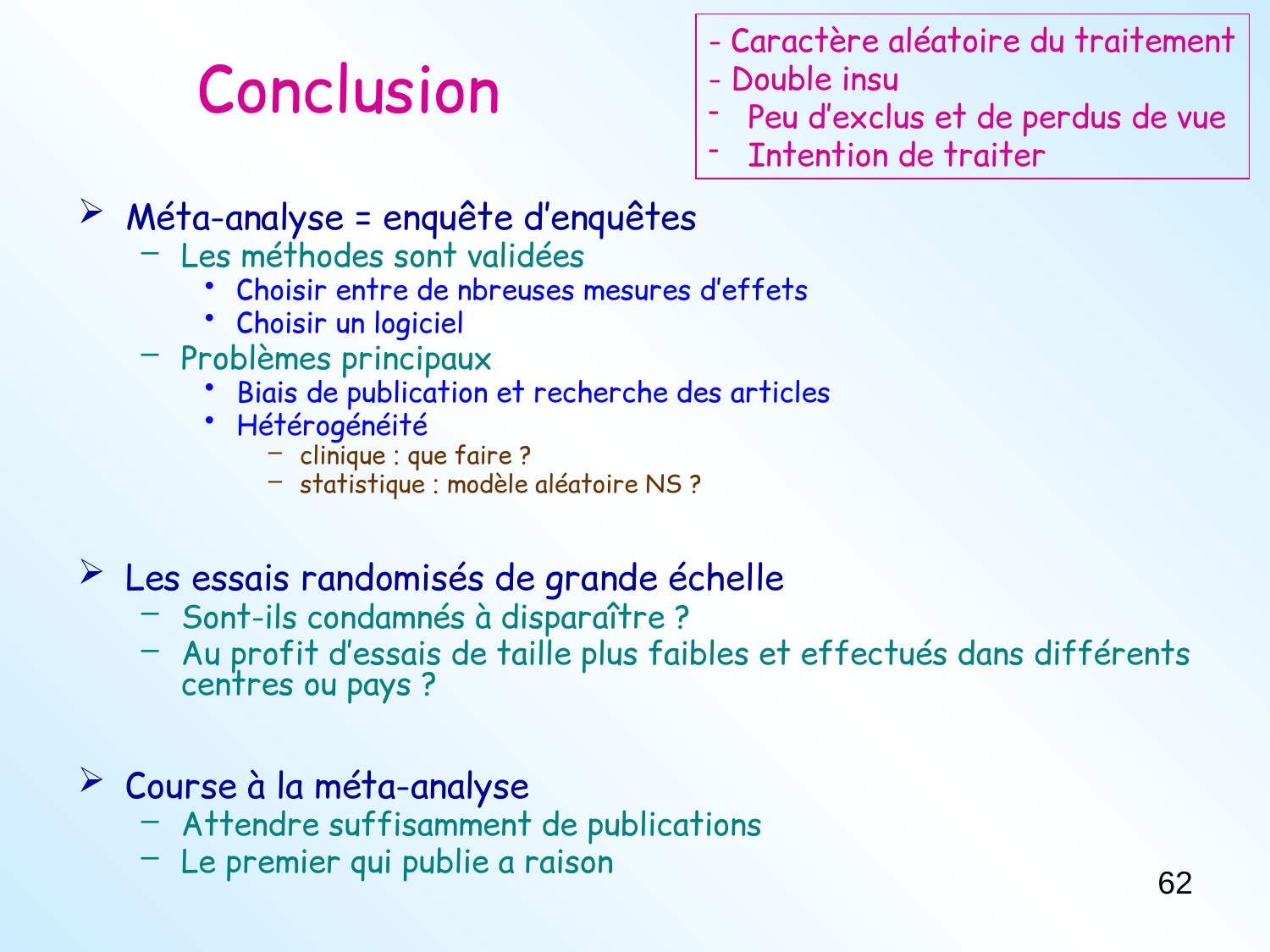

- Caractère aléatoire du traitement
- Double insu
 Peu d’exclus et de perdus de vue
 Intention de traiter
# Conclusion
Méta-analyse = enquête d’enquêtes
Les méthodes sont validées
Choisir entre de nbreuses mesures d’effets
Choisir un logiciel
Problèmes principaux
Biais de publication et recherche des articles
Hétérogénéité
clinique : que faire ?
statistique : modèle aléatoire NS ?

Les essais randomisés de grande échelle
Sont-ils condamnés à disparaître ?
Au profit d’essais de taille plus faibles et effectués dans différents centres ou pays ?

Course à la méta-analyse
Attendre suffisamment de publications
Le premier qui publie a raison